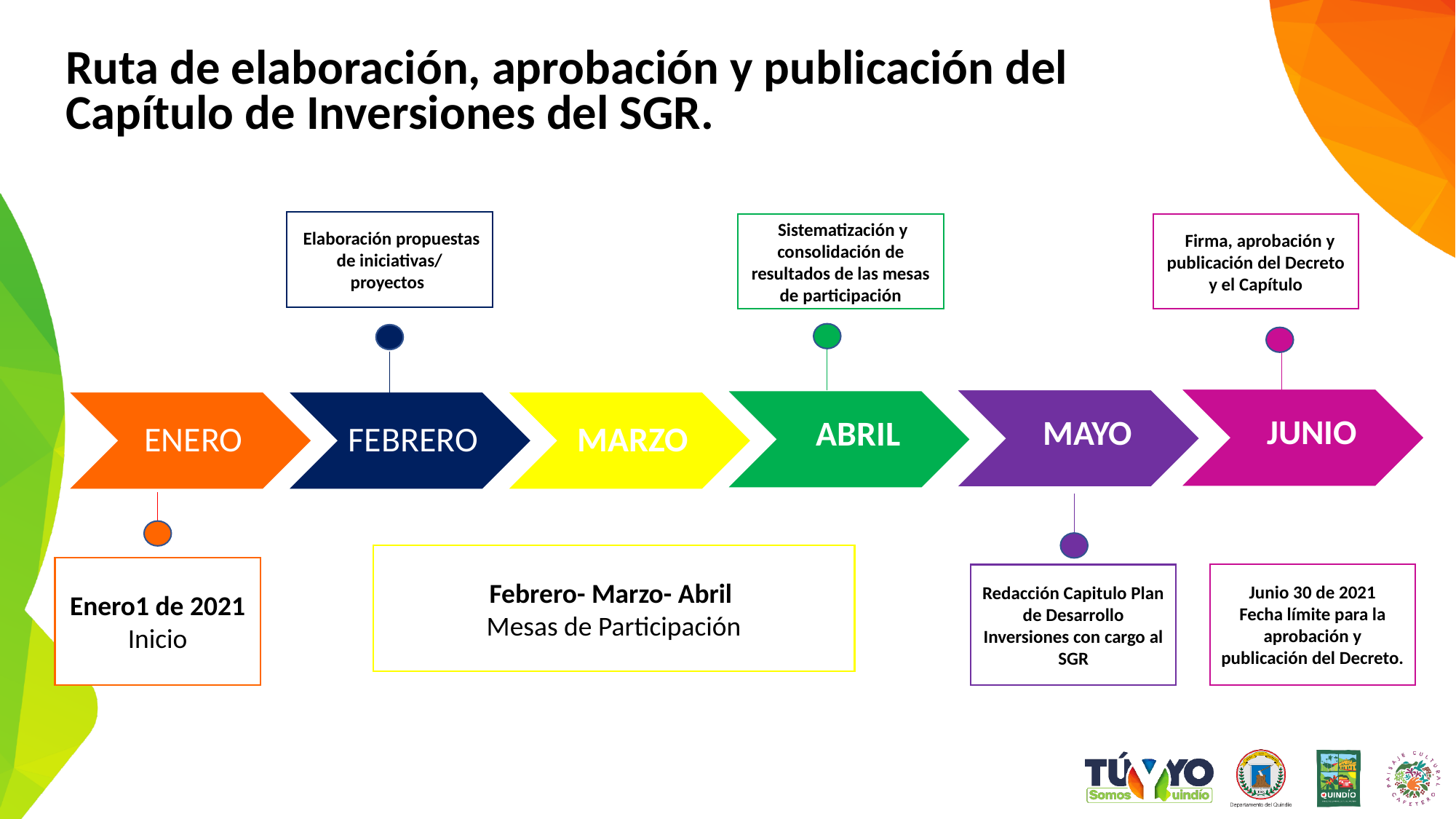

Ruta de elaboración, aprobación y publicación del Capítulo de Inversiones del SGR.
 Elaboración propuestas de iniciativas/ proyectos
 Sistematización y consolidación de resultados de las mesas de participación
  Firma, aprobación y publicación del Decreto y el Capítulo

JUNIO
ENERO
FEBRERO
MARZO

MAYO

ABRIL

Febrero- Marzo- Abril
Mesas de Participación
Enero1 de 2021
Inicio

 Junio 30 de 2021
Fecha límite para la aprobación y publicación del Decreto.

Redacción Capitulo Plan de Desarrollo
Inversiones con cargo al SGR